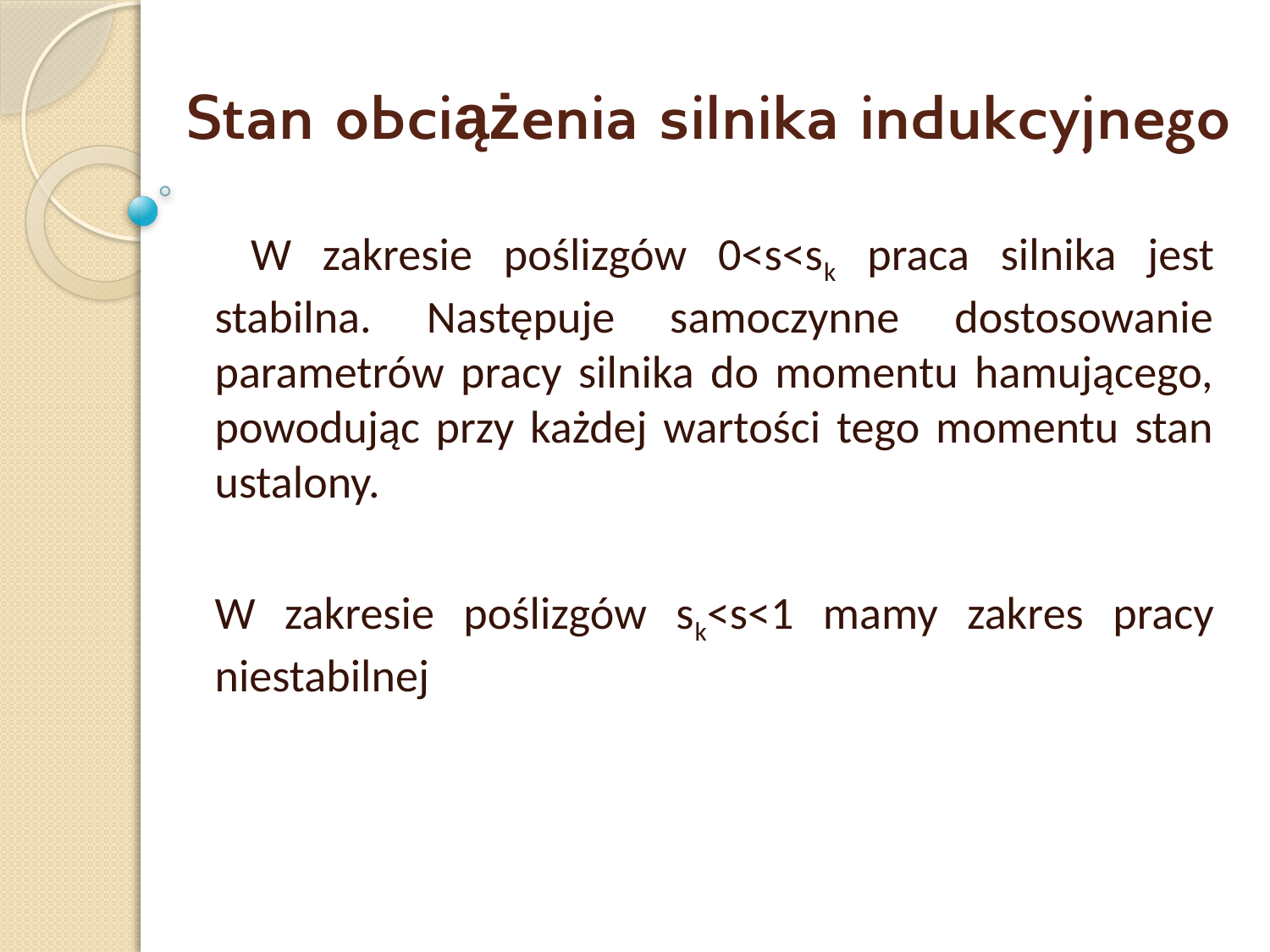

# Stan obciążenia silnika indukcyjnego

 W zakresie poślizgów 0<s<sk praca silnika jest stabilna. Następuje samoczynne dostosowanie parametrów pracy silnika do momentu hamującego, powodując przy każdej wartości tego momentu stan ustalony.

W zakresie poślizgów sk<s<1 mamy zakres pracy niestabilnej